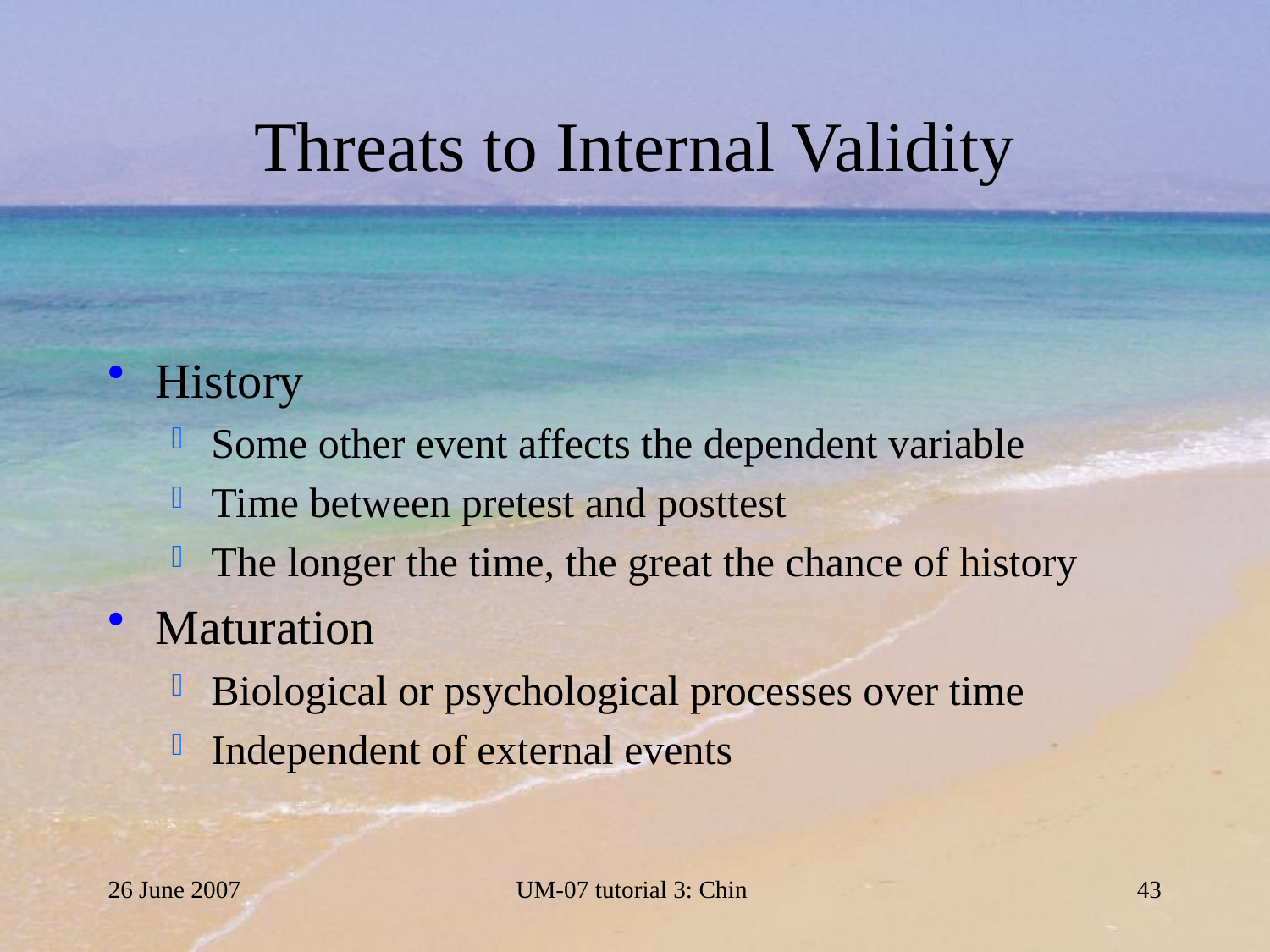

# Threats to Internal Validity
History
Some other event affects the dependent variable
Time between pretest and posttest
The longer the time, the great the chance of history
Maturation
Biological or psychological processes over time
Independent of external events
26 June 2007
UM-07 tutorial 3: Chin
43